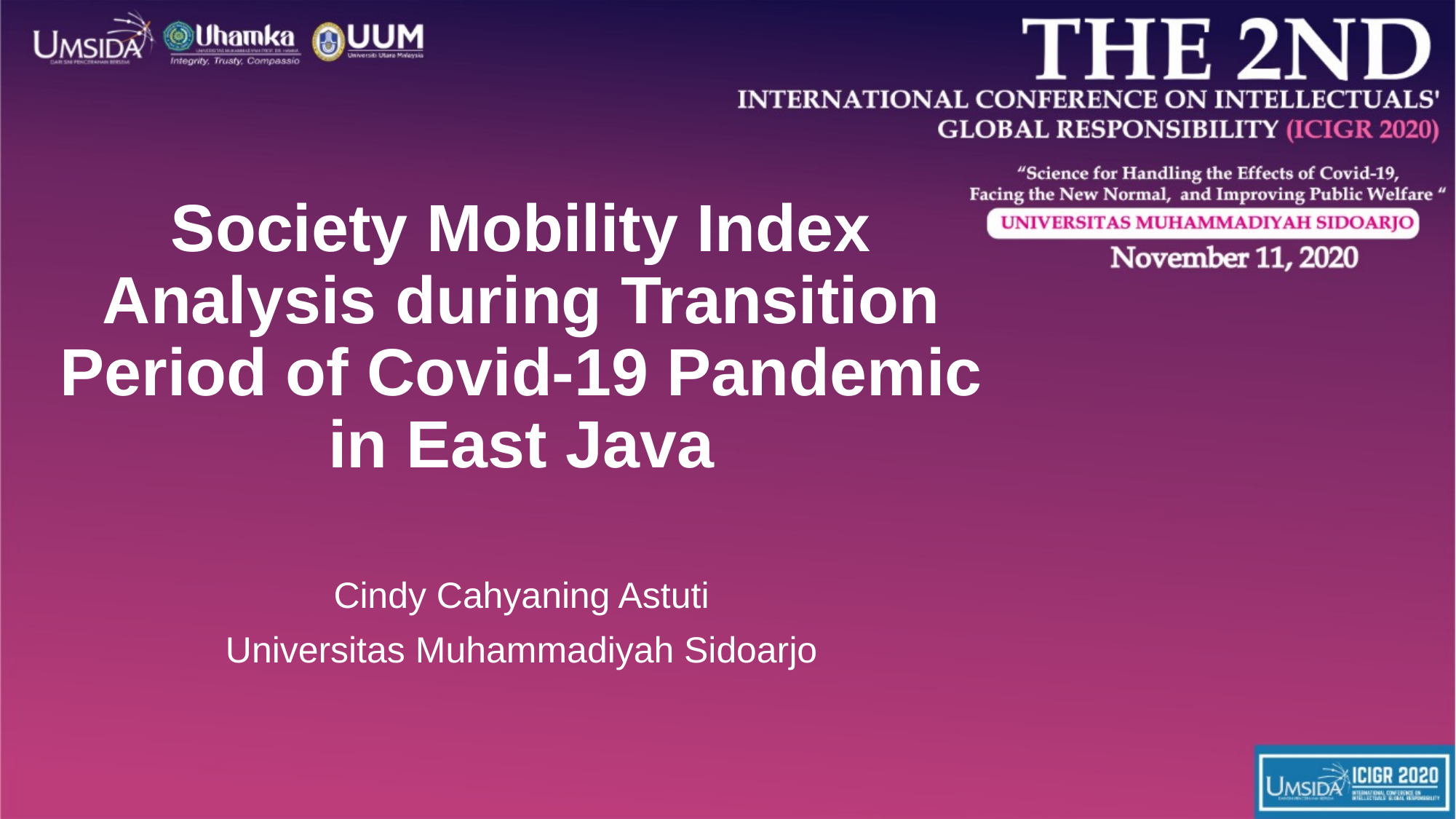

# Society Mobility Index Analysis during Transition Period of Covid-19 Pandemic in East Java
Cindy Cahyaning Astuti
Universitas Muhammadiyah Sidoarjo